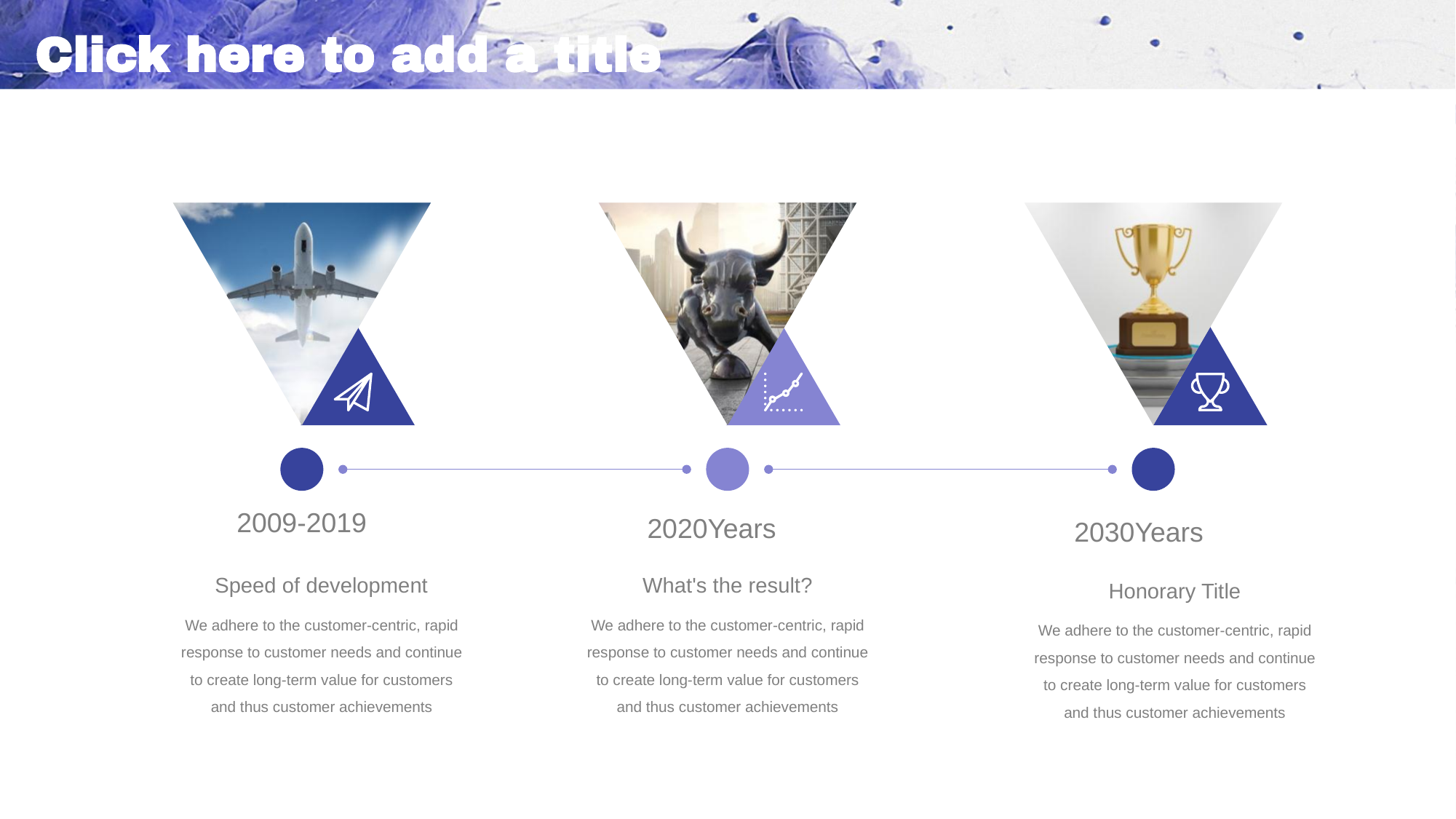

# Click here to add a title

2009-2019
Speed of development
We adhere to the customer-centric, rapid response to customer needs and continue to create long-term value for customers and thus customer achievements
2020Years
What's the result?
We adhere to the customer-centric, rapid response to customer needs and continue to create long-term value for customers and thus customer achievements
2030Years
Honorary Title
We adhere to the customer-centric, rapid response to customer needs and continue to create long-term value for customers and thus customer achievements